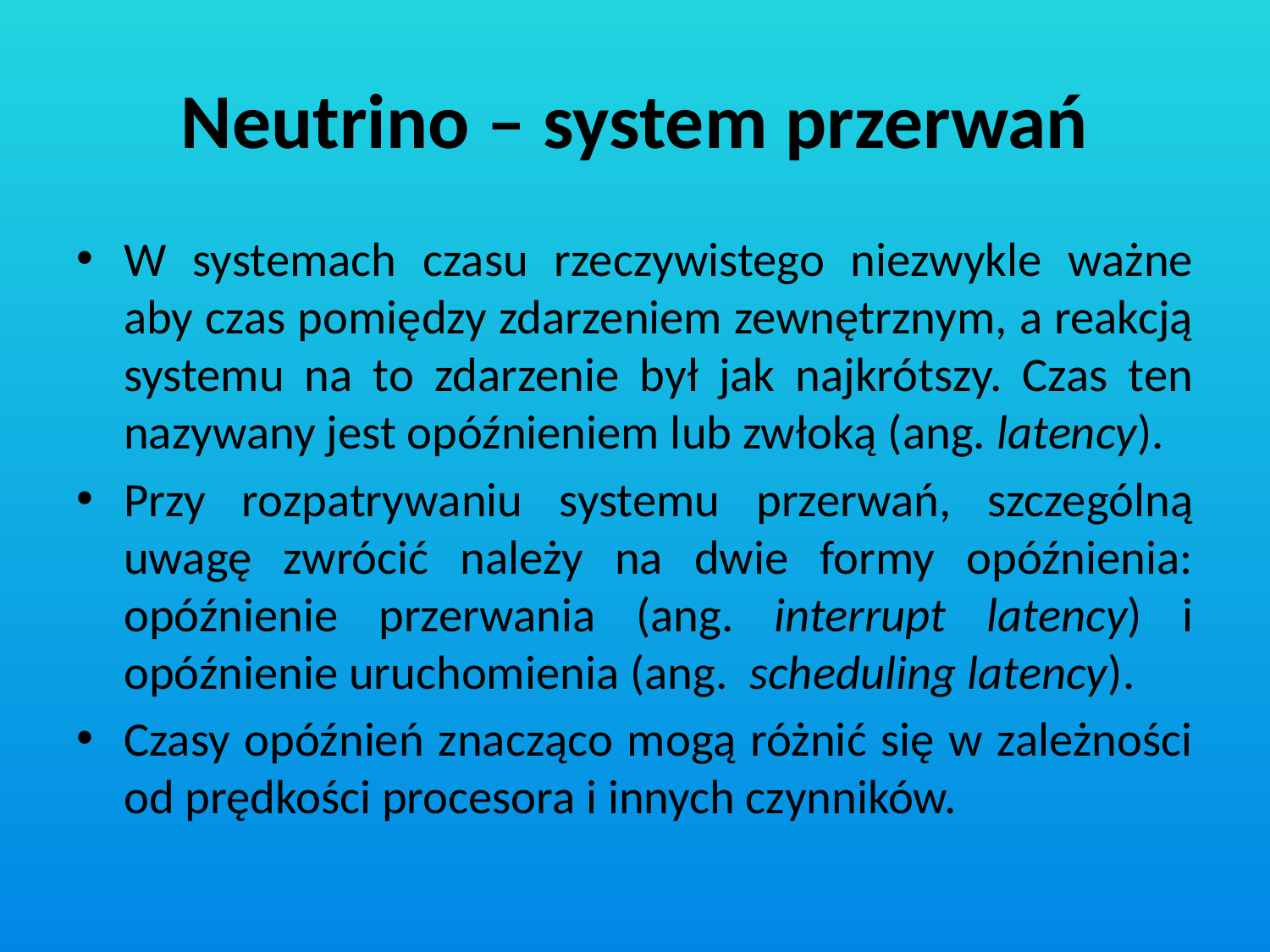

# Neutrino – system przerwań
W systemach czasu rzeczywistego niezwykle ważne aby czas pomiędzy zdarzeniem zewnętrznym, a reakcją systemu na to zdarzenie był jak najkrótszy. Czas ten nazywany jest opóźnieniem lub zwłoką (ang. latency).
Przy rozpatrywaniu systemu przerwań, szczególną uwagę zwrócić należy na dwie formy opóźnienia: opóźnienie przerwania (ang. interrupt latency) i opóźnienie uruchomienia (ang.  scheduling latency).
Czasy opóźnień znacząco mogą różnić się w zależności od prędkości procesora i innych czynników.